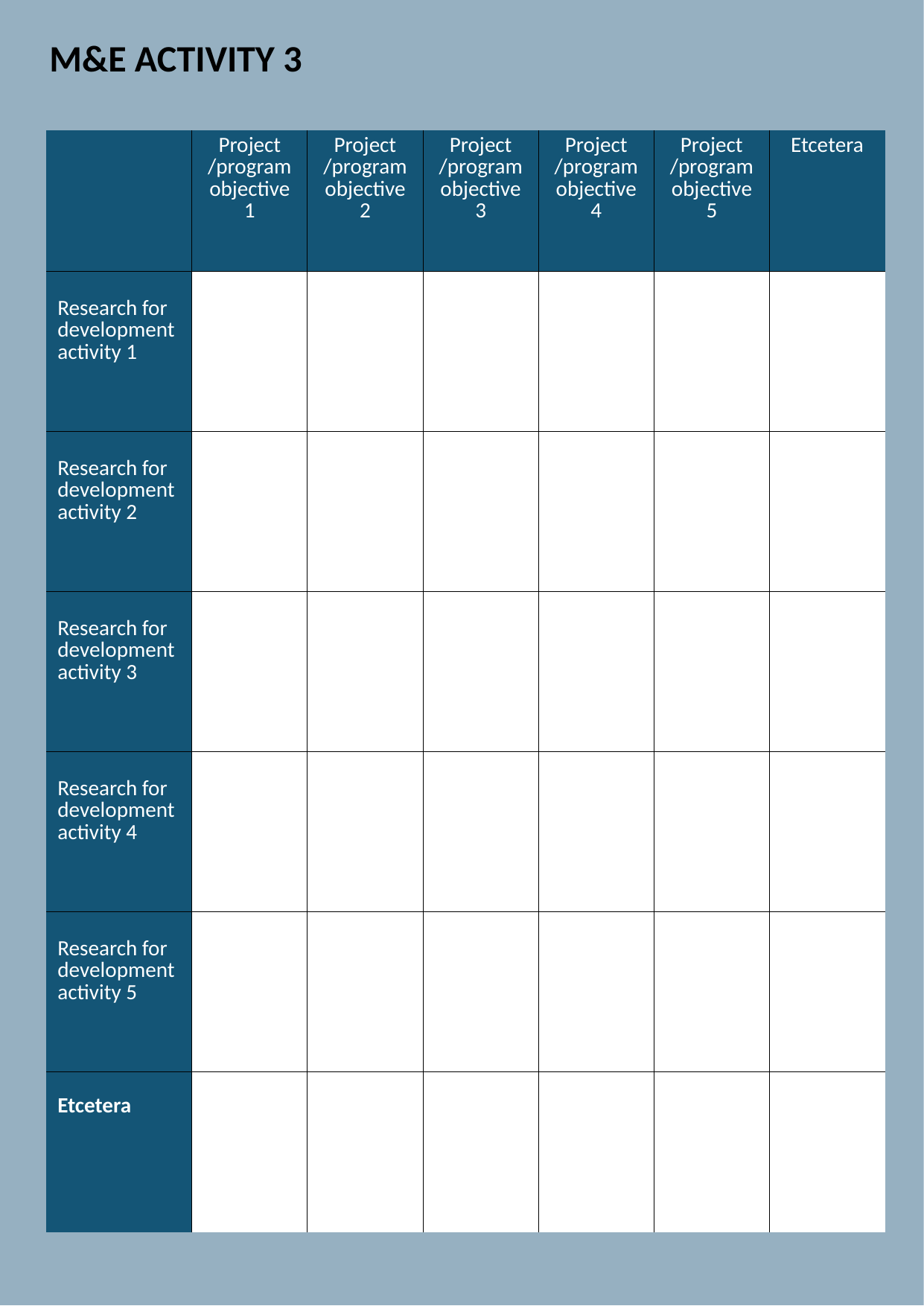

M&E ACTIVITY 3
|  | Project /program objective 1 | Project /program objective 2 | Project /program objective 3 | Project /program objective 4 | Project /program objective 5 | Etcetera |
| --- | --- | --- | --- | --- | --- | --- |
| Research for development activity 1 |  |  |  |  |  |  |
| Research for development activity 2 |  |  |  |  |  |  |
| Research for development activity 3 |  |  |  |  |  |  |
| Research for development activity 4 |  |  |  |  |  |  |
| Research for development activity 5 |  |  |  |  |  |  |
| Etcetera |  |  |  |  |  |  |